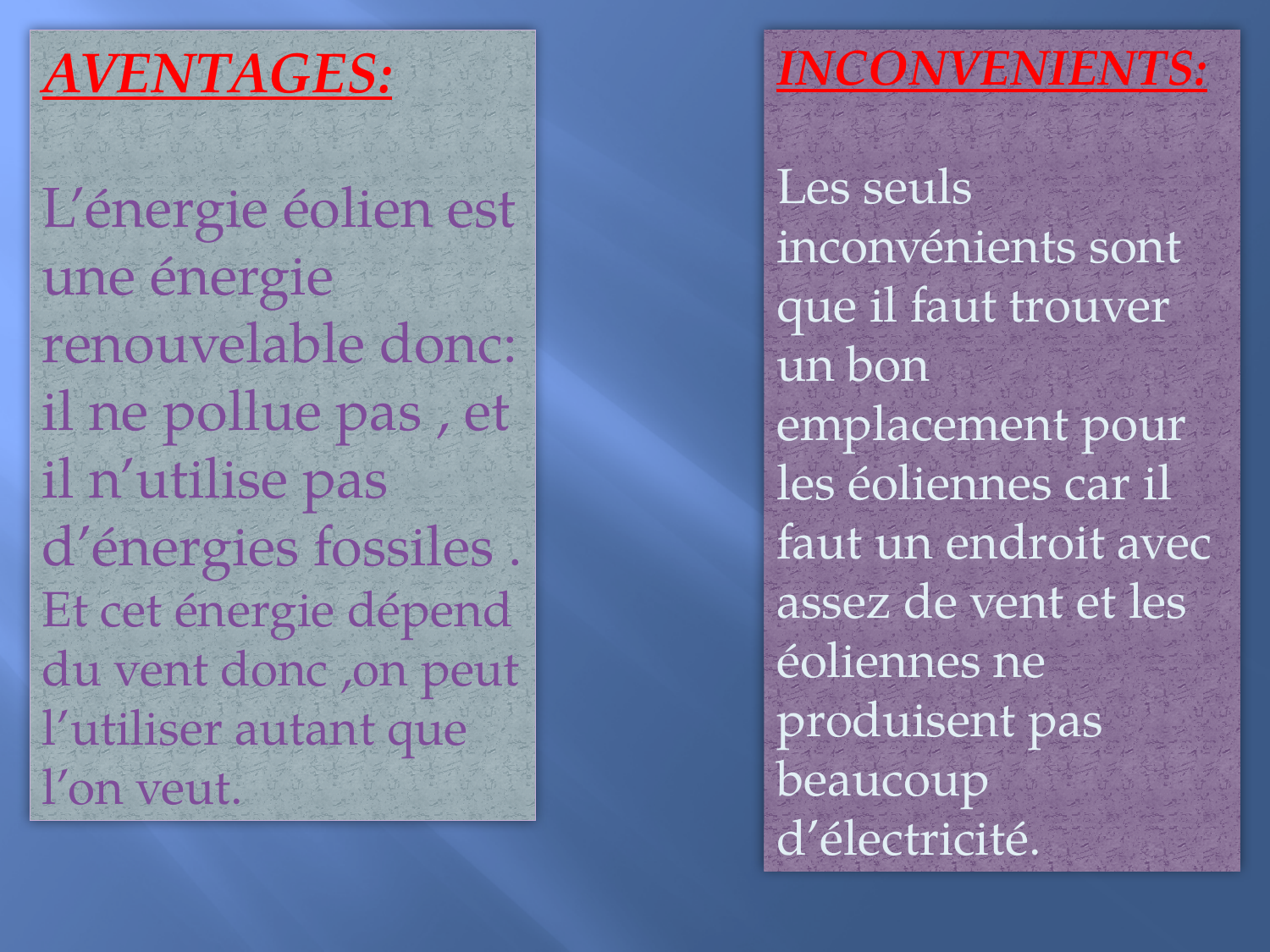

AVENTAGES:

L’énergie éolien est une énergie renouvelable donc: il ne pollue pas , et il n’utilise pas d’énergies fossiles .
Et cet énergie dépend du vent donc ,on peut l’utiliser autant que l’on veut.
INCONVENIENTS:

Les seuls inconvénients sont que il faut trouver un bon emplacement pour les éoliennes car il faut un endroit avec assez de vent et les éoliennes ne produisent pas beaucoup d’électricité.